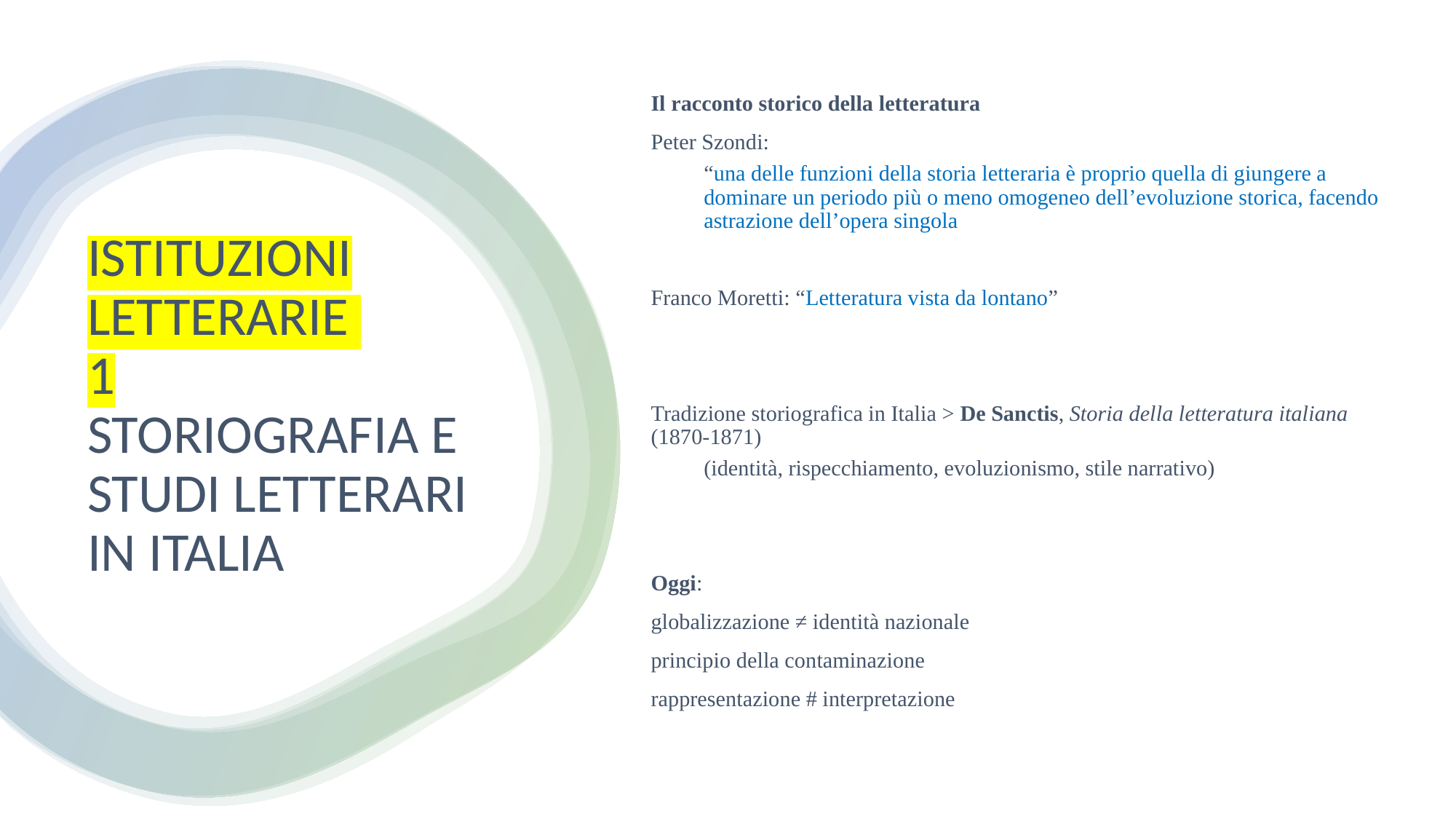

Il racconto storico della letteratura
Peter Szondi:
“una delle funzioni della storia letteraria è proprio quella di giungere a dominare un periodo più o meno omogeneo dell’evoluzione storica, facendo astrazione dell’opera singola

Franco Moretti: “Letteratura vista da lontano”

Tradizione storiografica in Italia > De Sanctis, Storia della letteratura italiana (1870-1871)
(identità, rispecchiamento, evoluzionismo, stile narrativo)

Oggi:
globalizzazione ≠ identità nazionale
principio della contaminazione
rappresentazione # interpretazione

# ISTITUZIONI LETTERARIE 1 STORIOGRAFIA E STUDI LETTERARI IN ITALIA